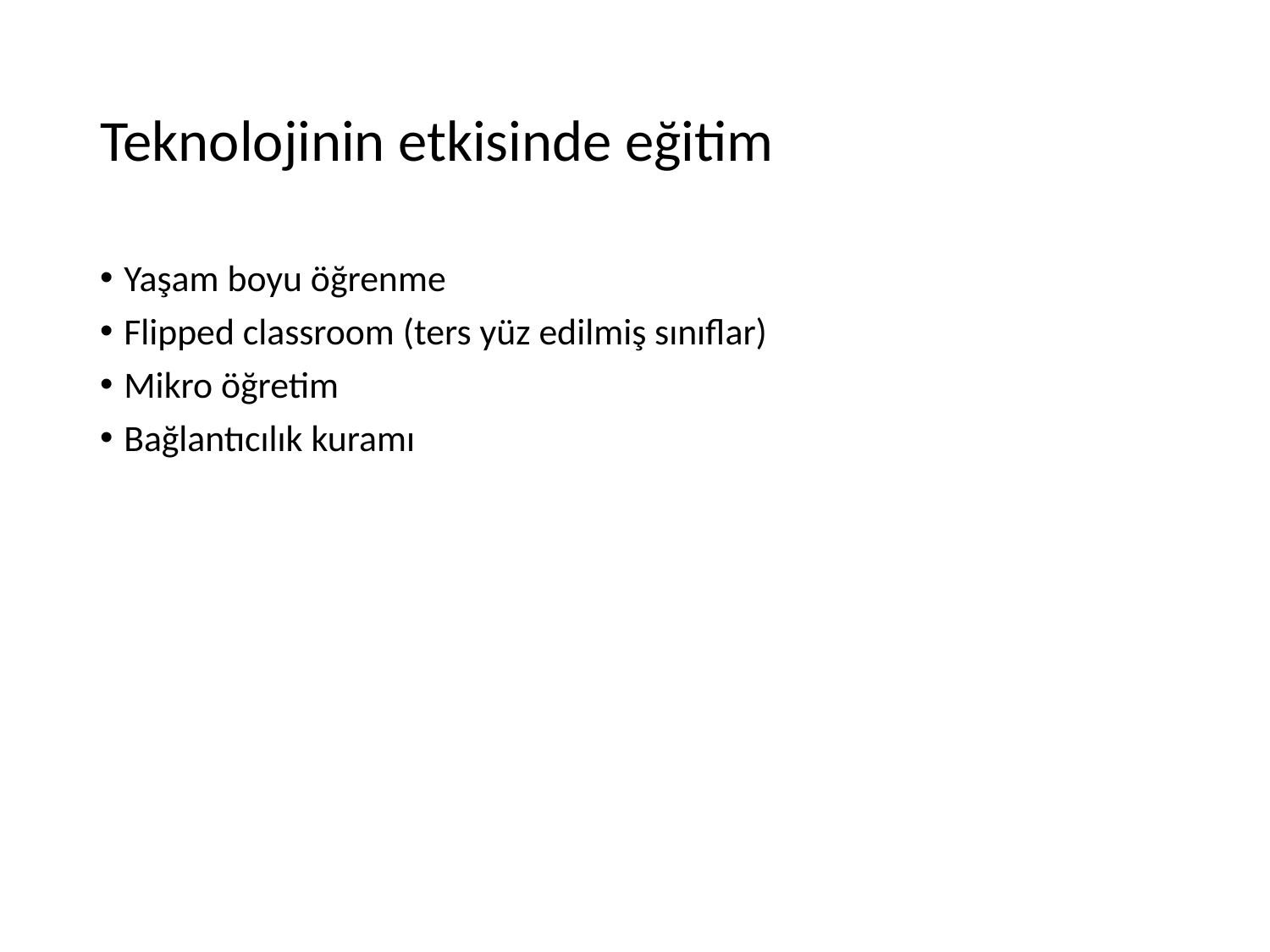

# Teknolojinin etkisinde eğitim
Yaşam boyu öğrenme
Flipped classroom (ters yüz edilmiş sınıflar)
Mikro öğretim
Bağlantıcılık kuramı